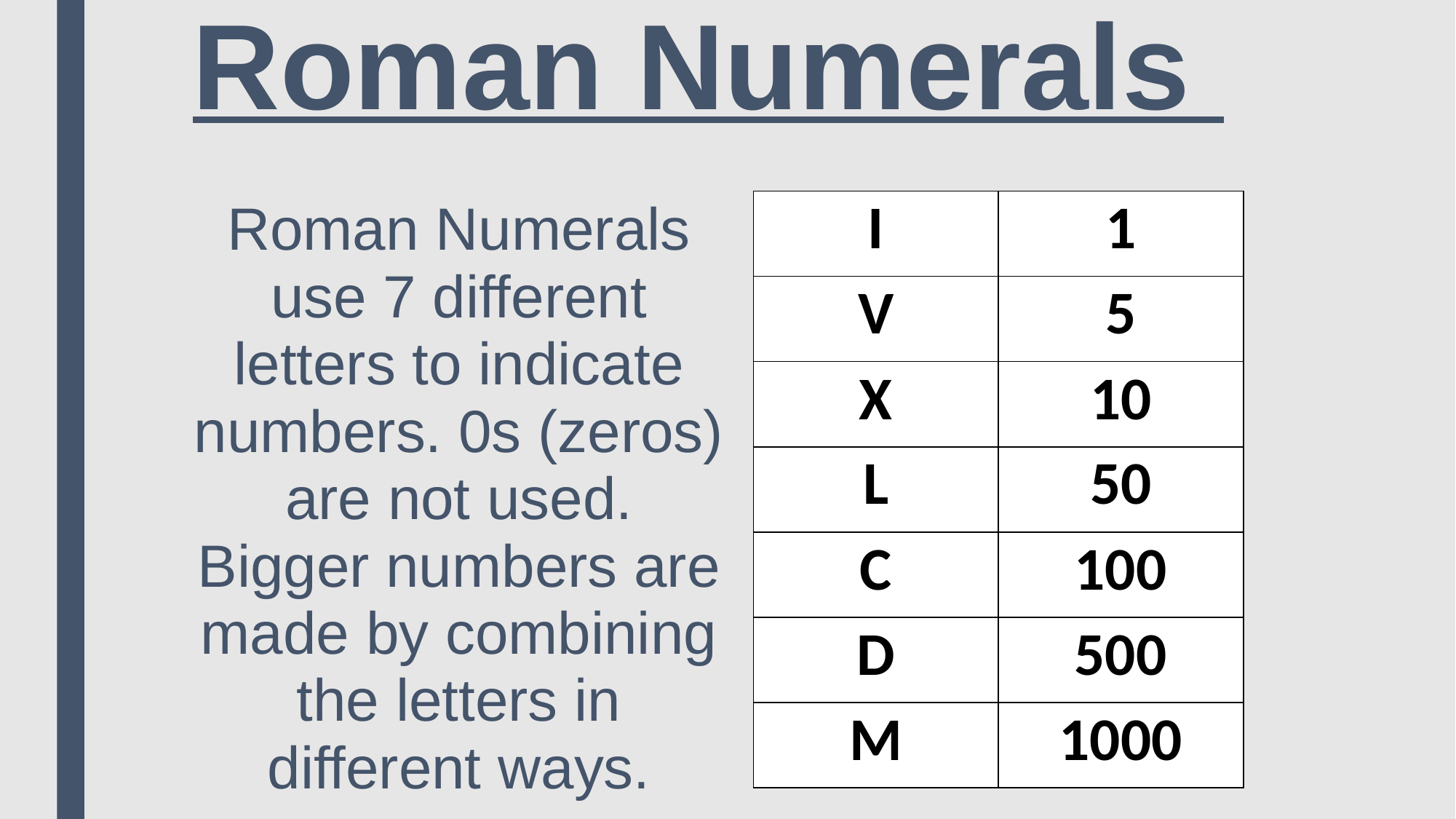

# Roman Numerals
Roman Numerals use 7 different letters to indicate numbers. 0s (zeros) are not used. Bigger numbers are made by combining the letters in different ways.

| I | 1 |
| --- | --- |
| V | 5 |
| X | 10 |
| L | 50 |
| C | 100 |
| D | 500 |
| M | 1000 |